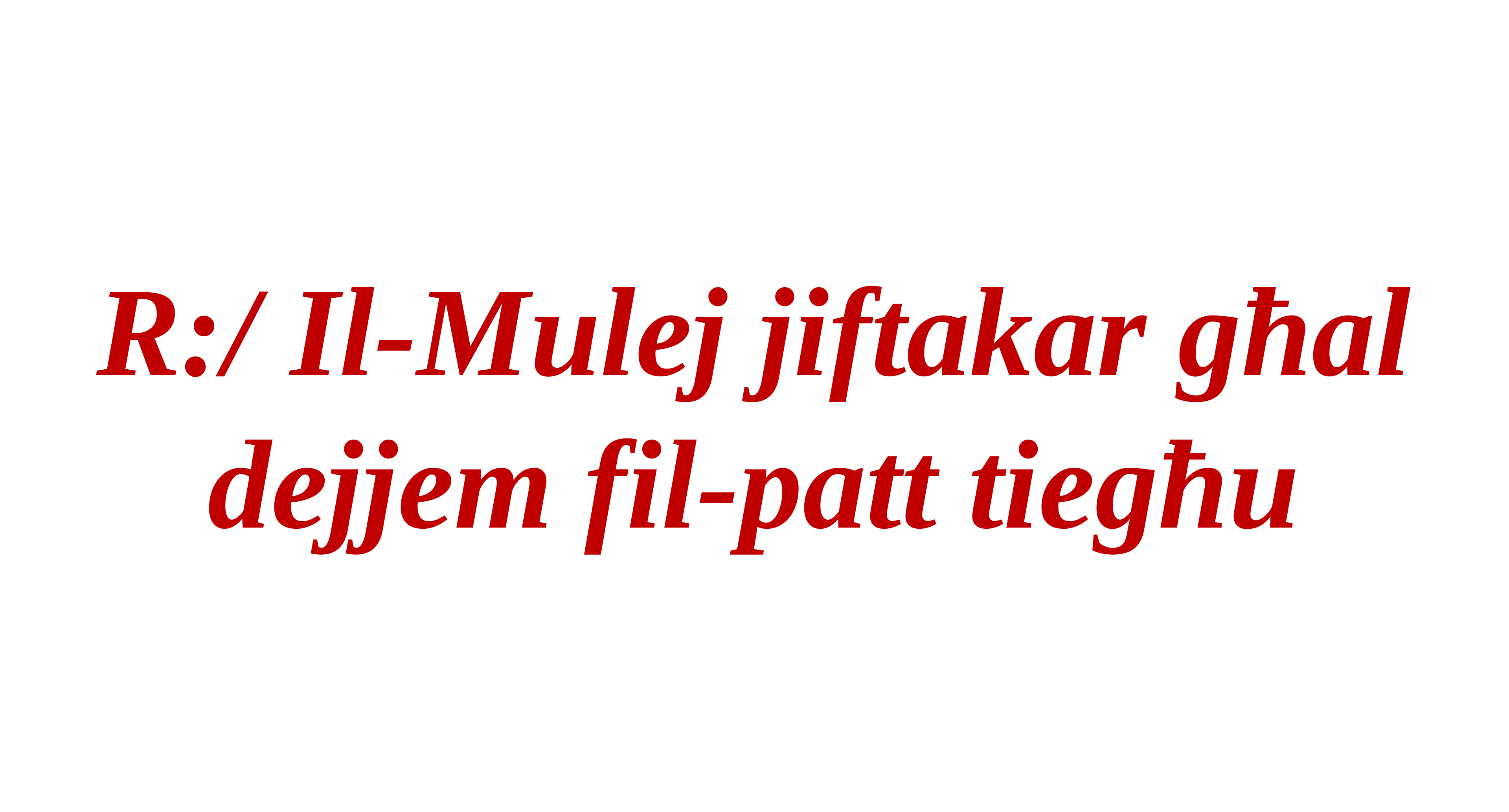

R:/ Il-Mulej jiftakar għal dejjem fil-patt tiegħu